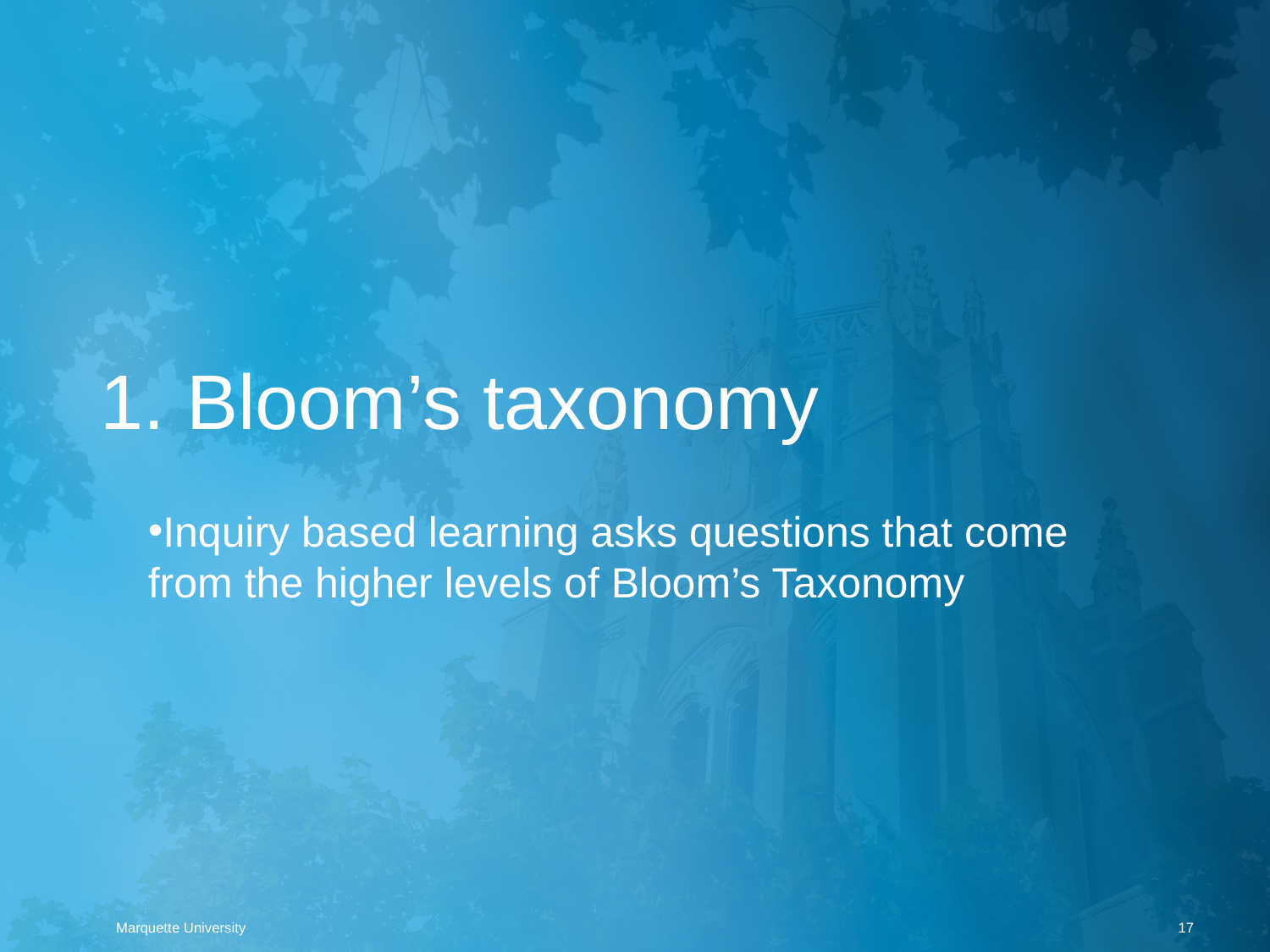

Inquiry based learning asks questions that come from the higher levels of Bloom’s Taxonomy
# 1. Bloom’s taxonomy